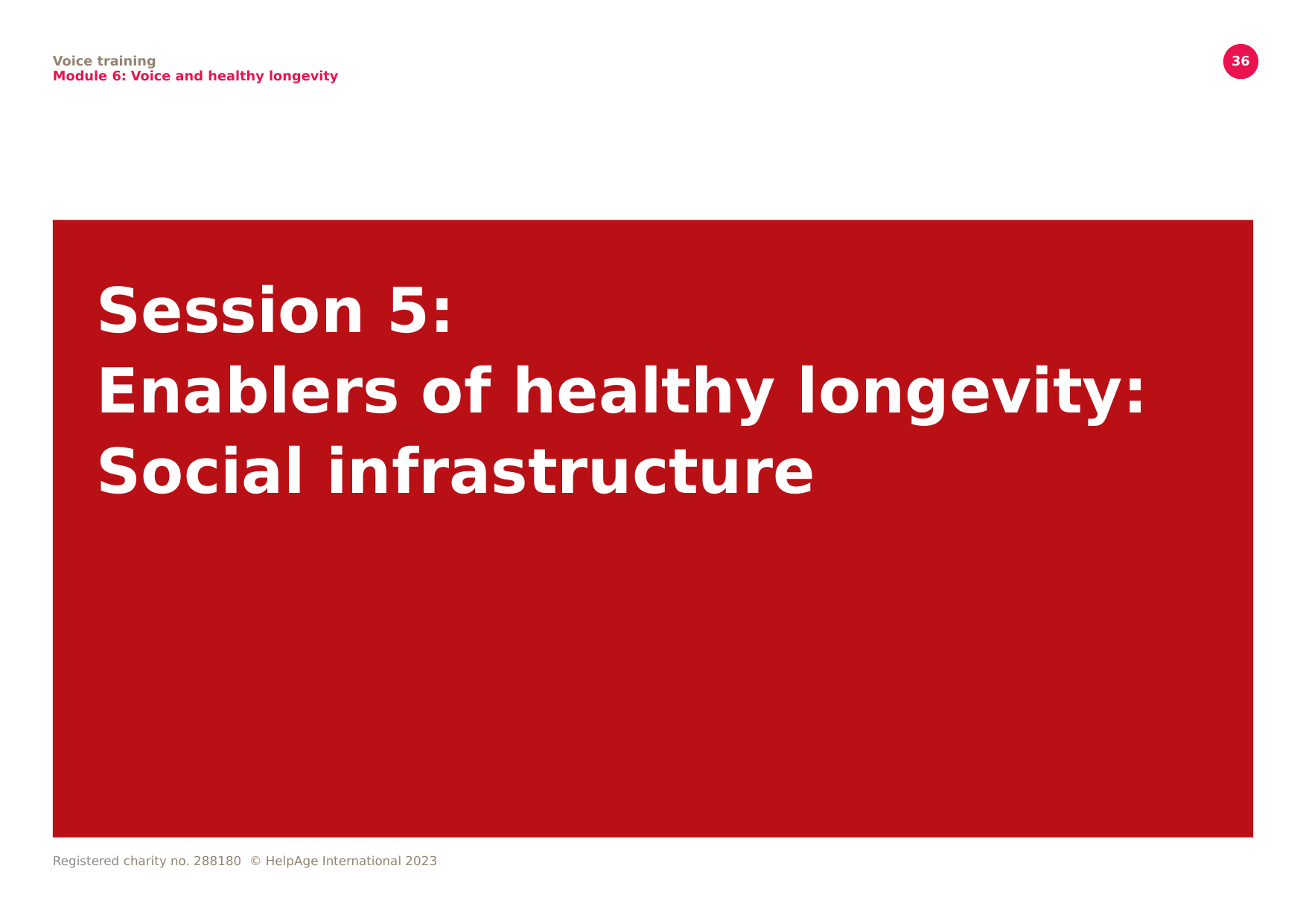

Voice training
Module 6: Voice and healthy longevity
36
# Session 5: Enablers of healthy longevity: Social infrastructure